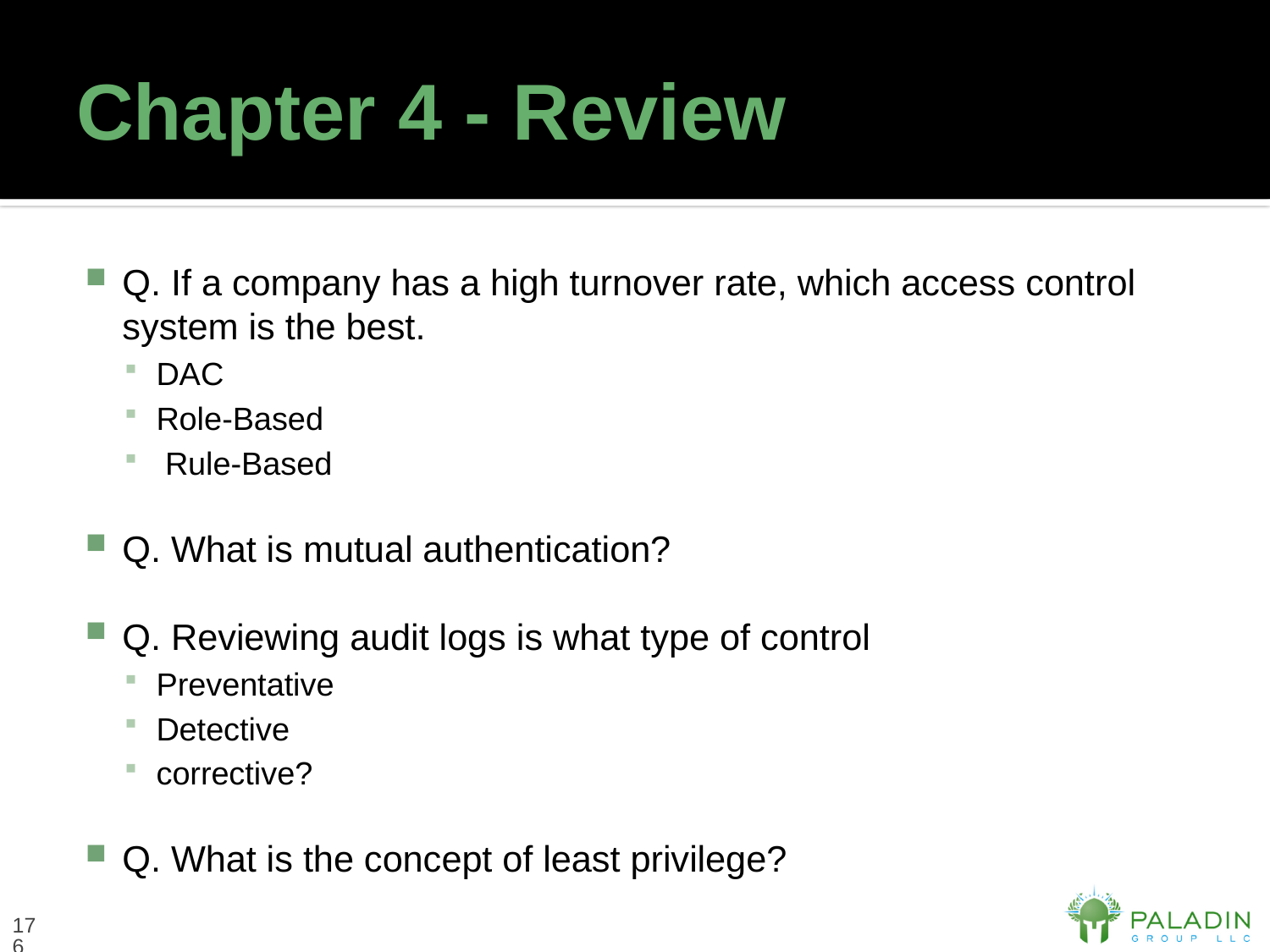

# Chapter 4 - Review
Q. If a company has a high turnover rate, which access control system is the best.
DAC
Role-Based
 Rule-Based

Q. What is mutual authentication?

Q. Reviewing audit logs is what type of control
Preventative
Detective
corrective?

Q. What is the concept of least privilege?